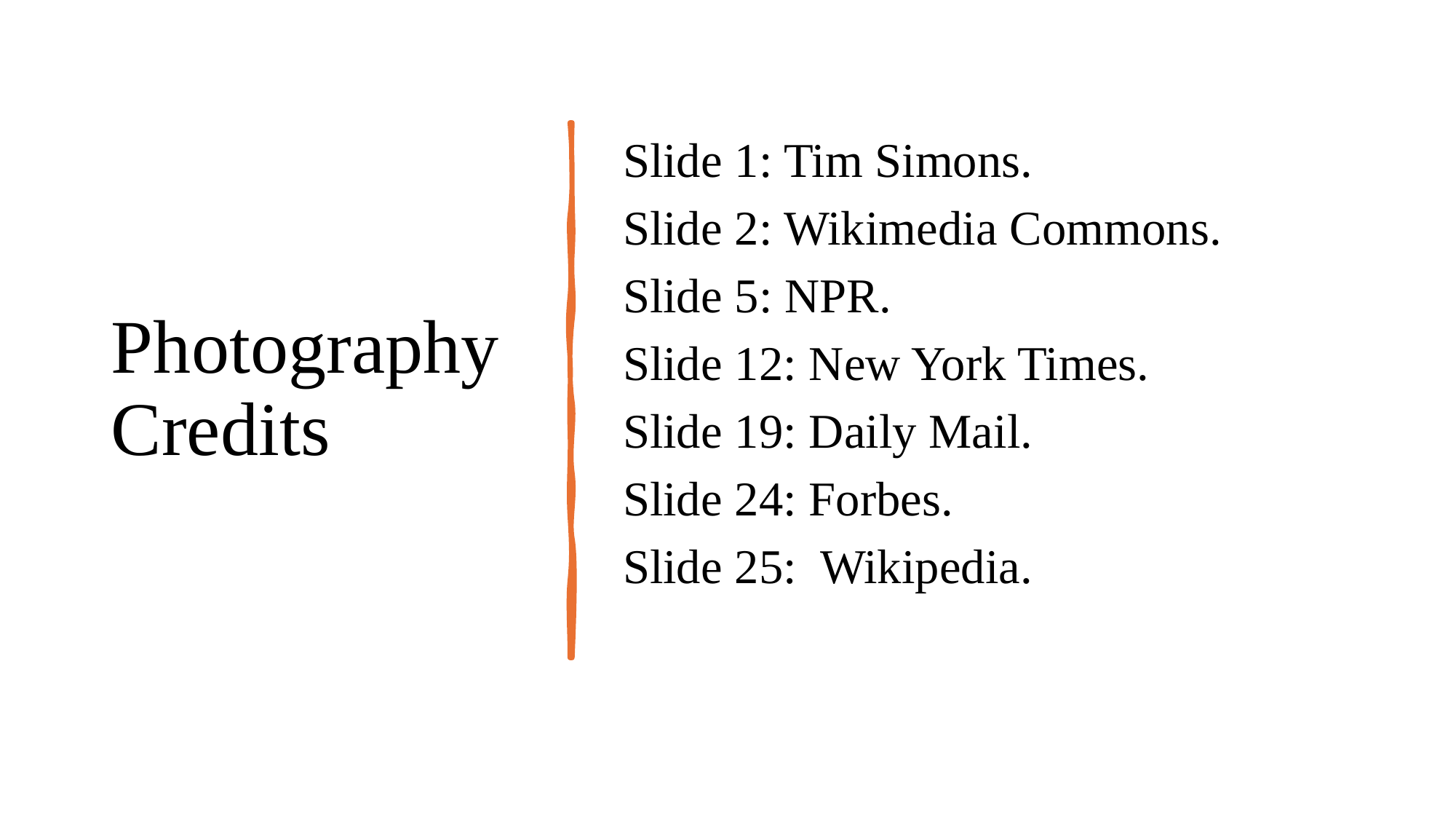

# Photography Credits
Slide 1: Tim Simons.
Slide 2: Wikimedia Commons.
Slide 5: NPR.
Slide 12: New York Times.
Slide 19: Daily Mail.
Slide 24: Forbes.
Slide 25:  Wikipedia.